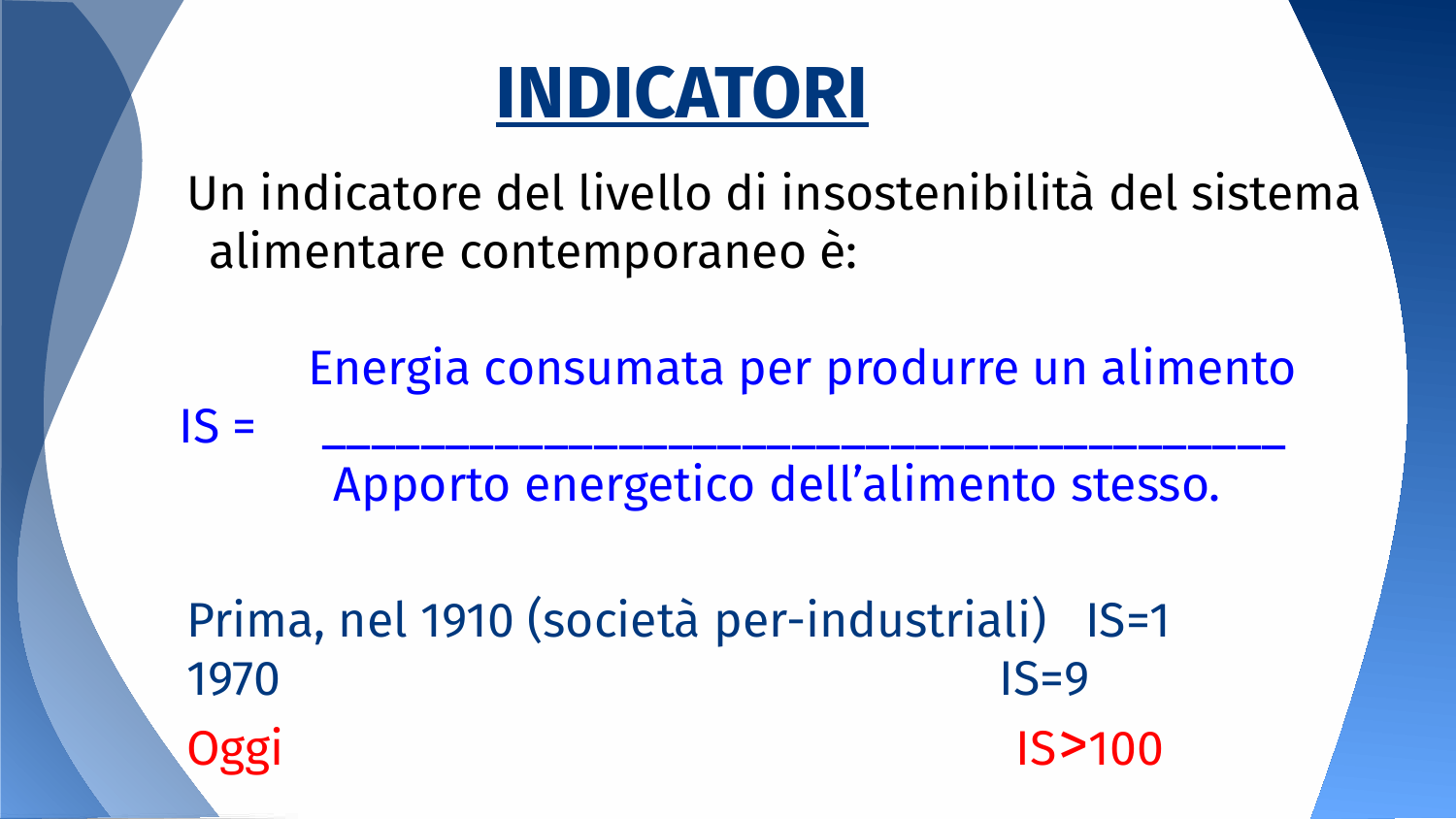

# INDICATORI
Un indicatore del livello di insostenibilità del sistema alimentare contemporaneo è:

           Energia consumata per produrre un alimento
 IS =     _______________________________________
             Apporto energetico dell’alimento stesso.

Prima, nel 1910 (società per-industriali)   IS=1
1970                                                        IS=9
Oggi                                                         IS>100